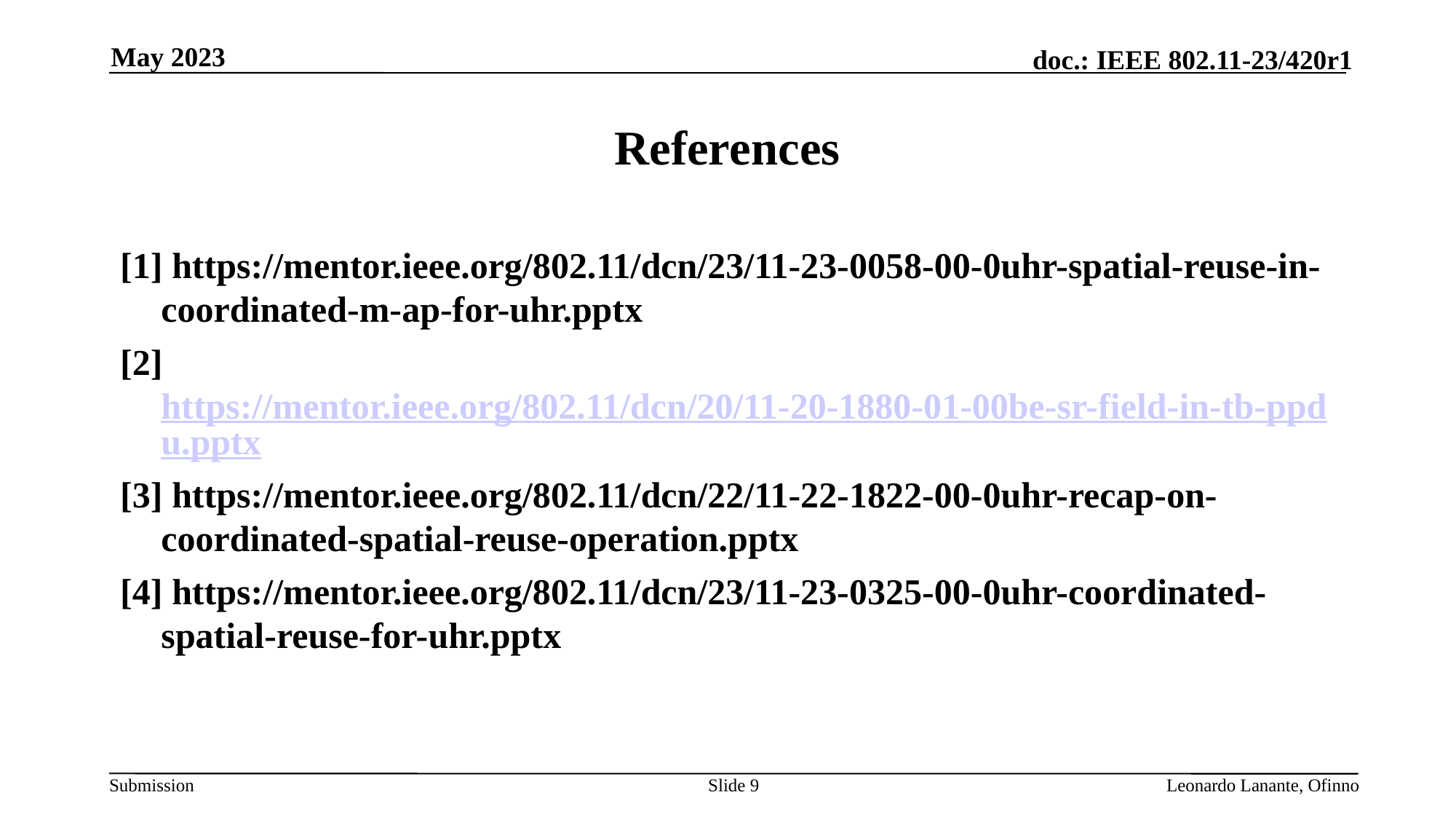

May 2023
# References
[1] https://mentor.ieee.org/802.11/dcn/23/11-23-0058-00-0uhr-spatial-reuse-in-coordinated-m-ap-for-uhr.pptx
[2] https://mentor.ieee.org/802.11/dcn/20/11-20-1880-01-00be-sr-field-in-tb-ppdu.pptx
[3] https://mentor.ieee.org/802.11/dcn/22/11-22-1822-00-0uhr-recap-on-coordinated-spatial-reuse-operation.pptx
[4] https://mentor.ieee.org/802.11/dcn/23/11-23-0325-00-0uhr-coordinated-spatial-reuse-for-uhr.pptx

Slide 9
Leonardo Lanante, Ofinno